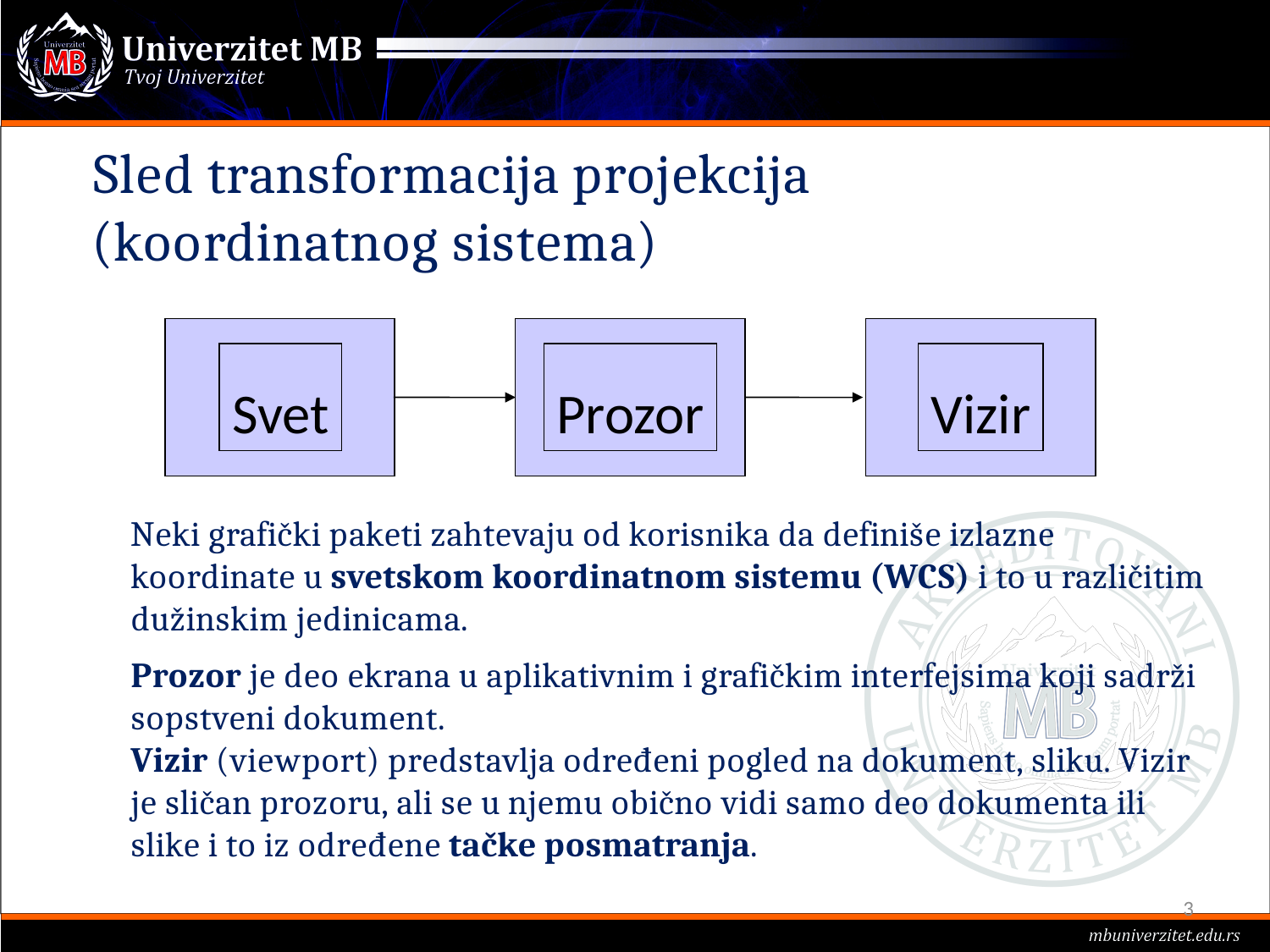

# Sled transformacija projekcija (koordinatnog sistema)

Svet

Prozor

Vizir

Neki grafički paketi zahtevaju od korisnika da definiše izlazne koordinate u svetskom koordinatnom sistemu (WCS) i to u različitim dužinskim jedinicama.
Prozor je deo ekrana u aplikativnim i grafičkim interfejsima koji sadrži sopstveni dokument.
Vizir (viewport) predstavlja određeni pogled na dokument, sliku. Vizir je sličan prozoru, ali se u njemu obično vidi samo deo dokumenta ili slike i to iz određene tačke posmatranja.
3